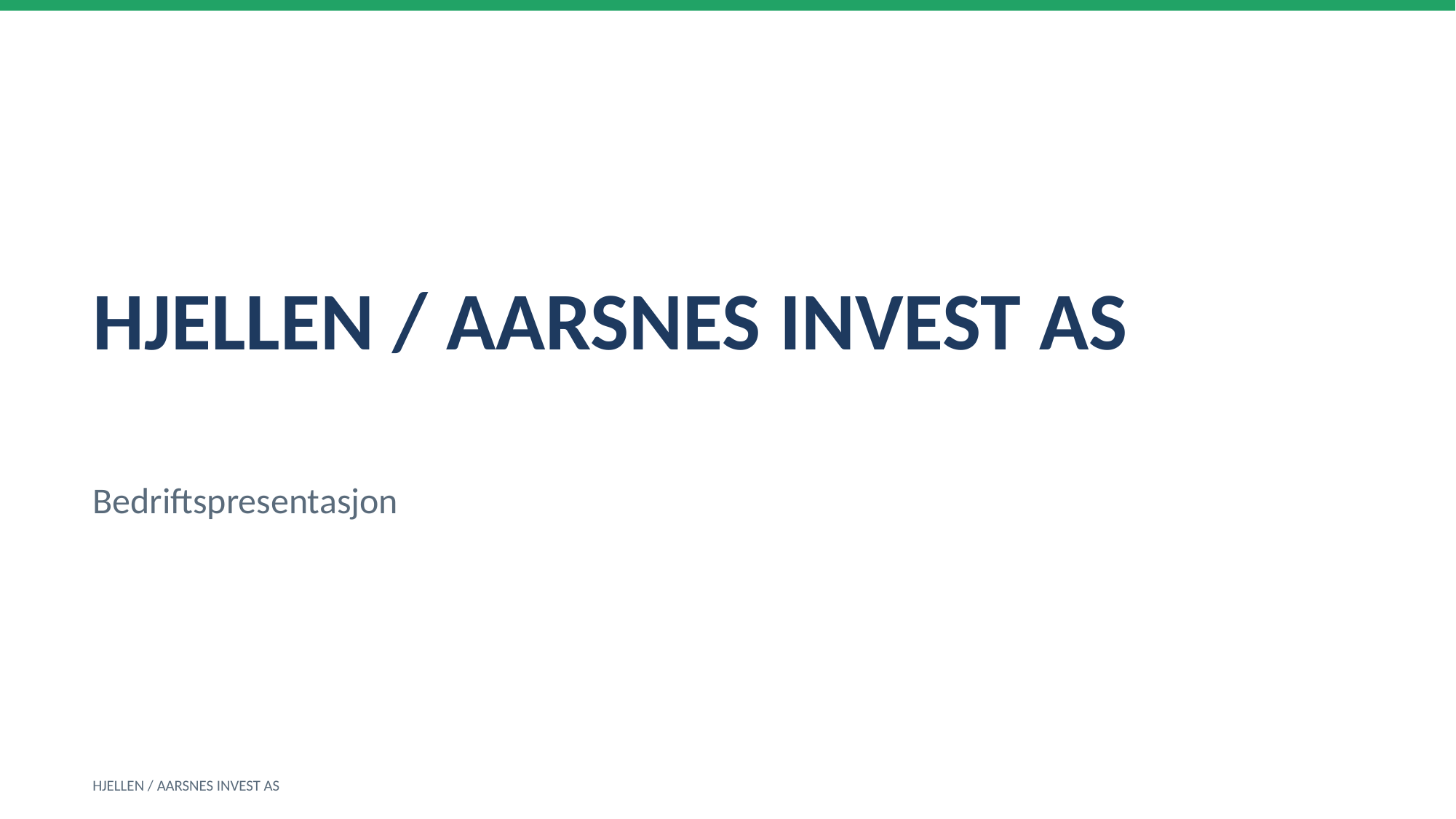

HJELLEN / AARSNES INVEST AS
Bedriftspresentasjon
HJELLEN / AARSNES INVEST AS